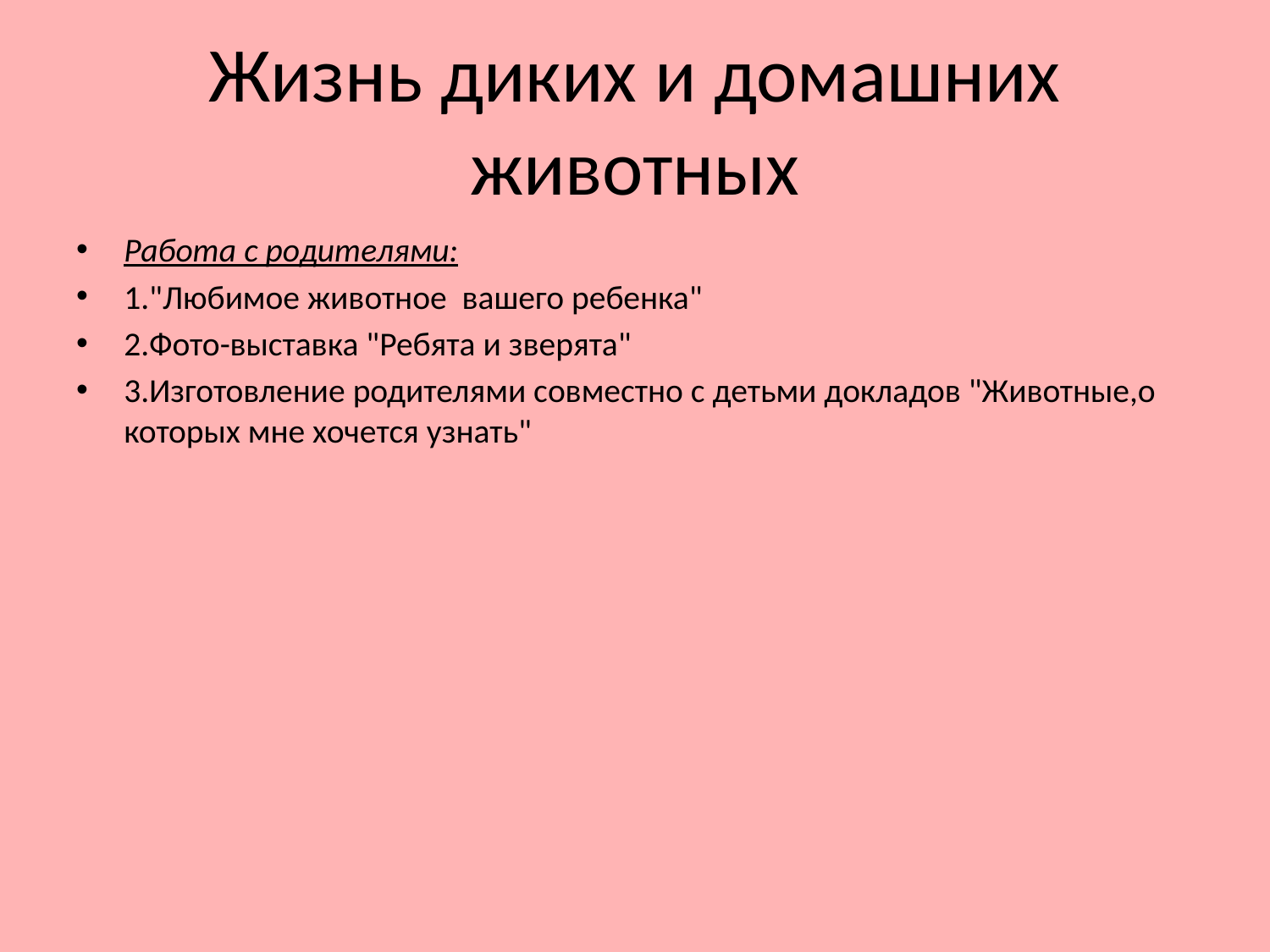

# Жизнь диких и домашних животных
Работа с родителями:
1."Любимое животное  вашего ребенка"
2.Фото-выставка "Ребята и зверята"
3.Изготовление родителями совместно с детьми докладов "Животные,о которых мне хочется узнать"